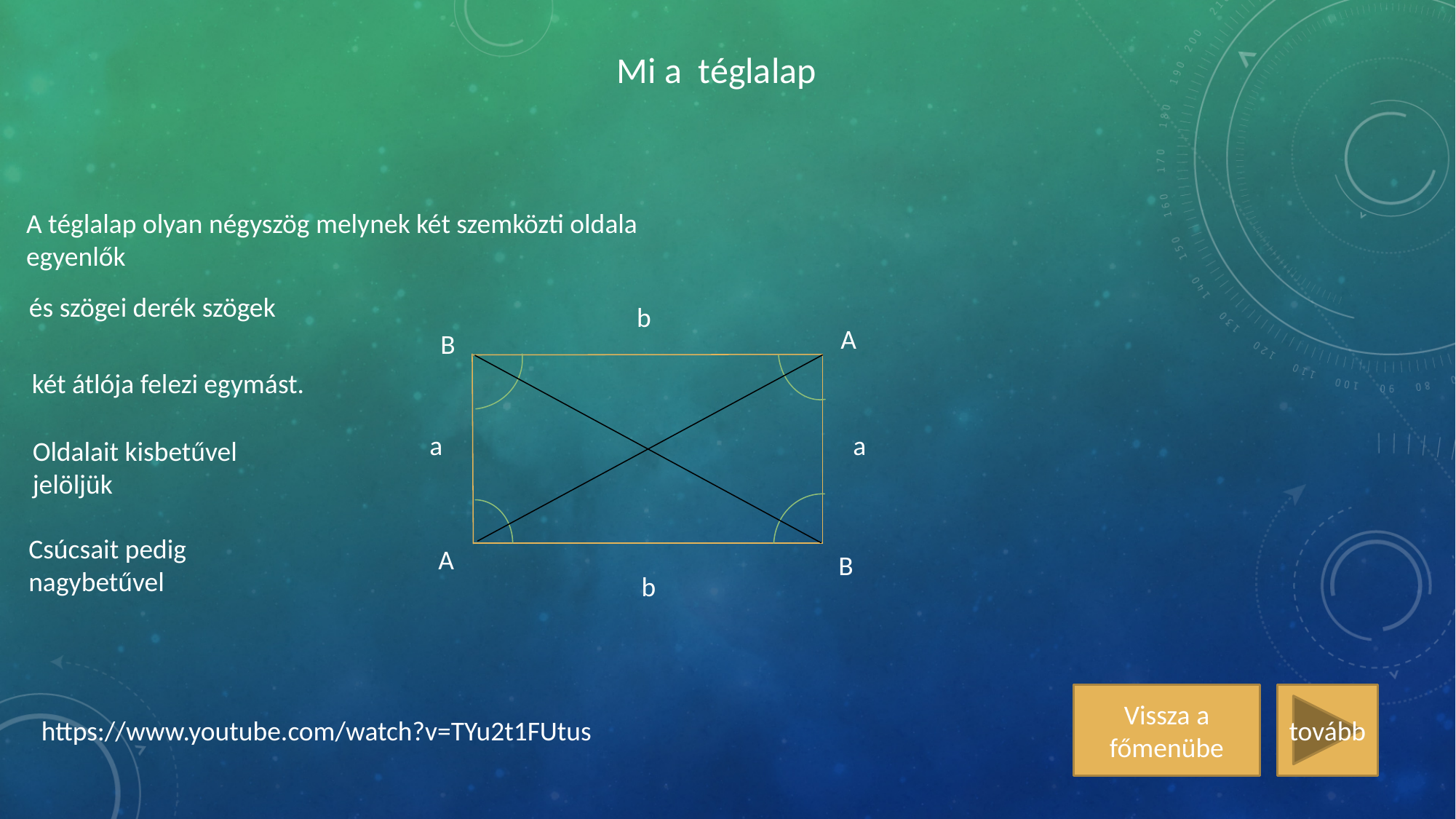

Mi a  téglalap
A téglalap olyan négyszög melynek két szemközti oldala egyenlők
és szögei derék szögek
b

A
B
két átlója felezi egymást.
a
a
Oldalait kisbetűvel jelöljük

Csúcsait pedig nagybetűvel
A
B
b
Vissza a főmenübe
tovább
https://www.youtube.com/watch?v=TYu2t1FUtus